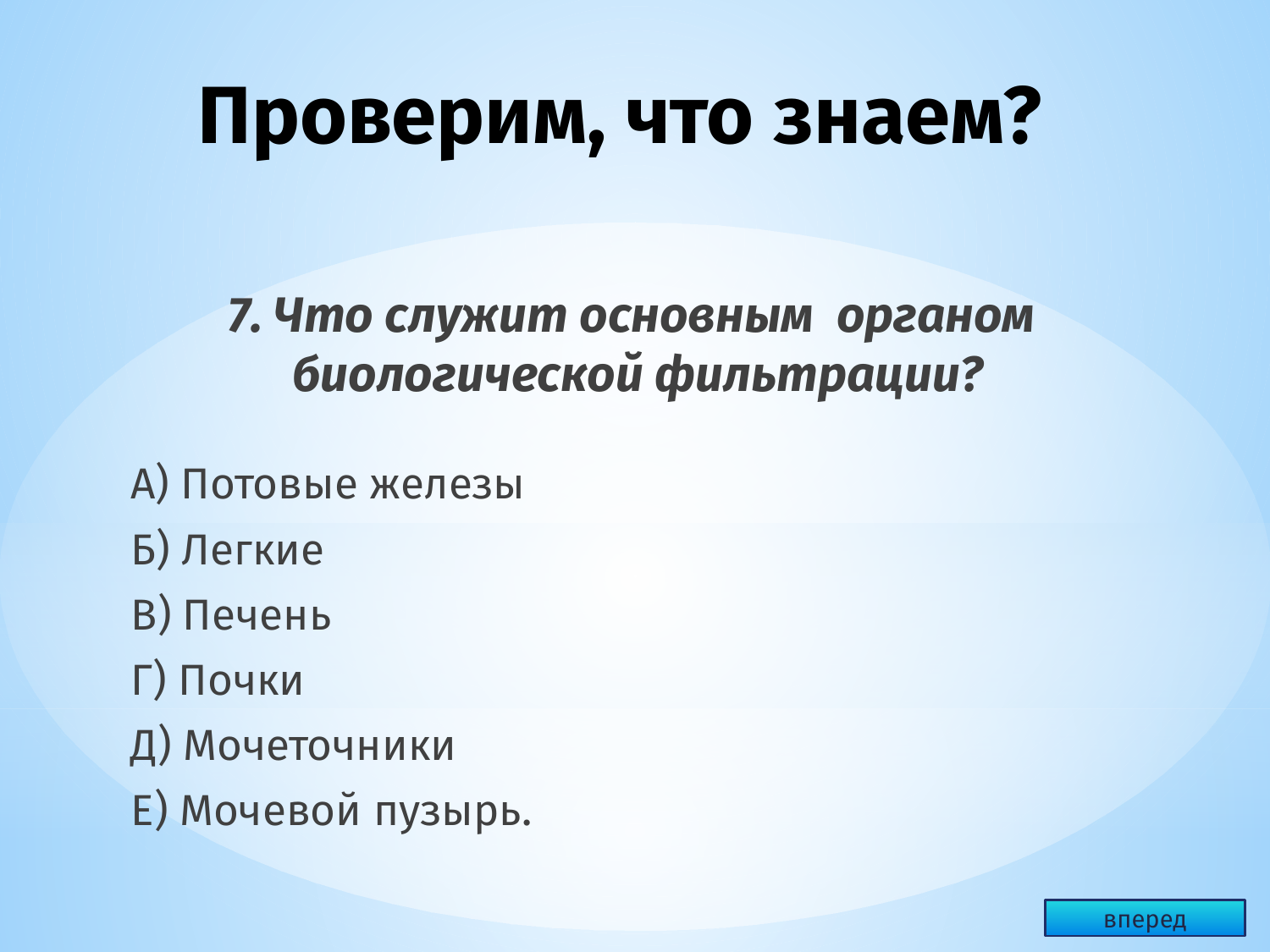

# Проверим, что знаем?
7. Что служит основным  органом  биологической фильтрации?
А) Потовые железы
Б) Легкие
В) Печень
Г) Почки
Д) Мочеточники
Е) Мочевой пузырь.

вперед